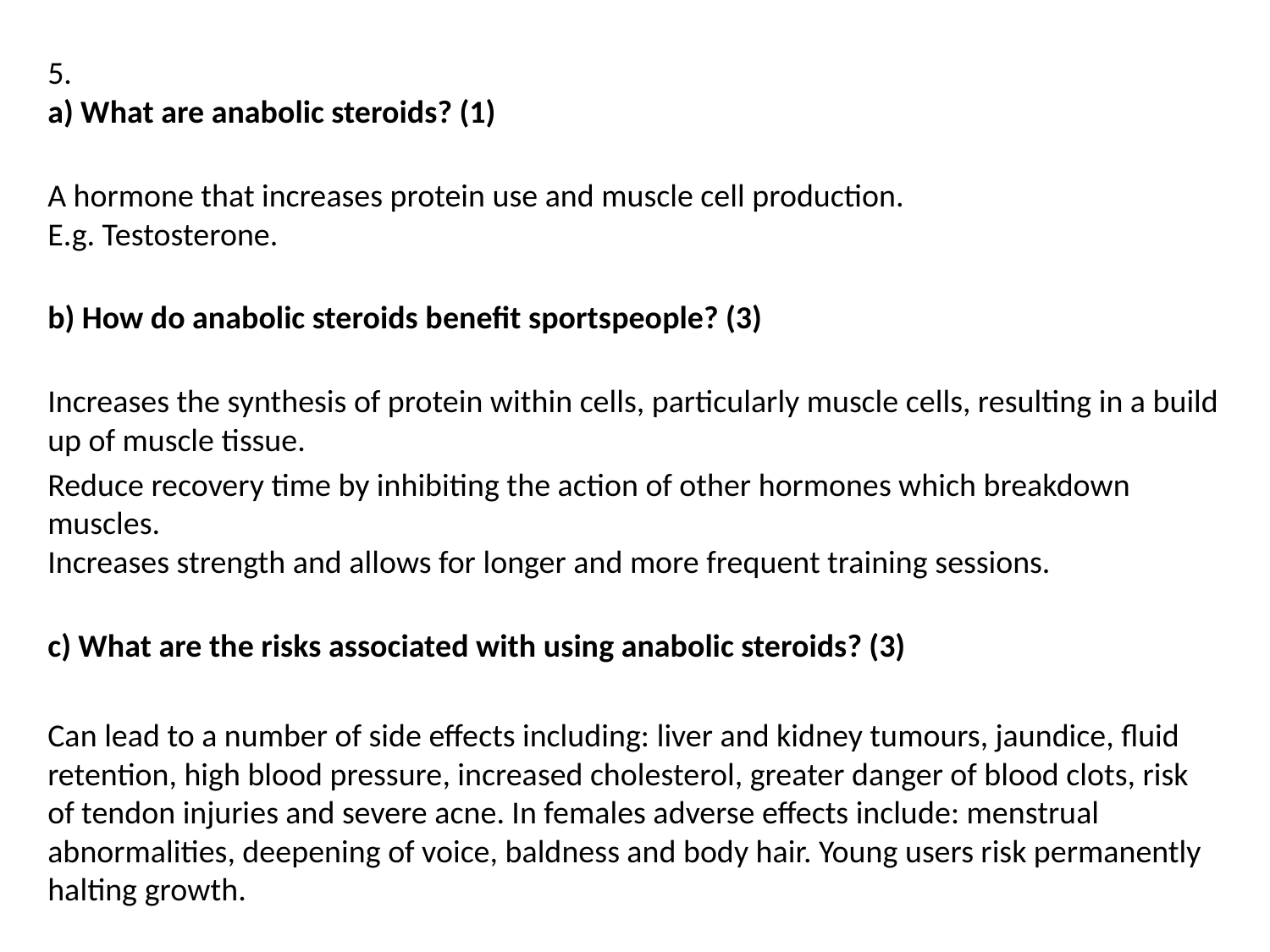

#
5.
a) What are anabolic steroids? (1)
A hormone that increases protein use and muscle cell production.
E.g. Testosterone.
b) How do anabolic steroids benefit sportspeople? (3)
Increases the synthesis of protein within cells, particularly muscle cells, resulting in a build up of muscle tissue.
Reduce recovery time by inhibiting the action of other hormones which breakdown muscles.
Increases strength and allows for longer and more frequent training sessions.
c) What are the risks associated with using anabolic steroids? (3)

Can lead to a number of side effects including: liver and kidney tumours, jaundice, fluid retention, high blood pressure, increased cholesterol, greater danger of blood clots, risk of tendon injuries and severe acne. In females adverse effects include: menstrual abnormalities, deepening of voice, baldness and body hair. Young users risk permanently halting growth.